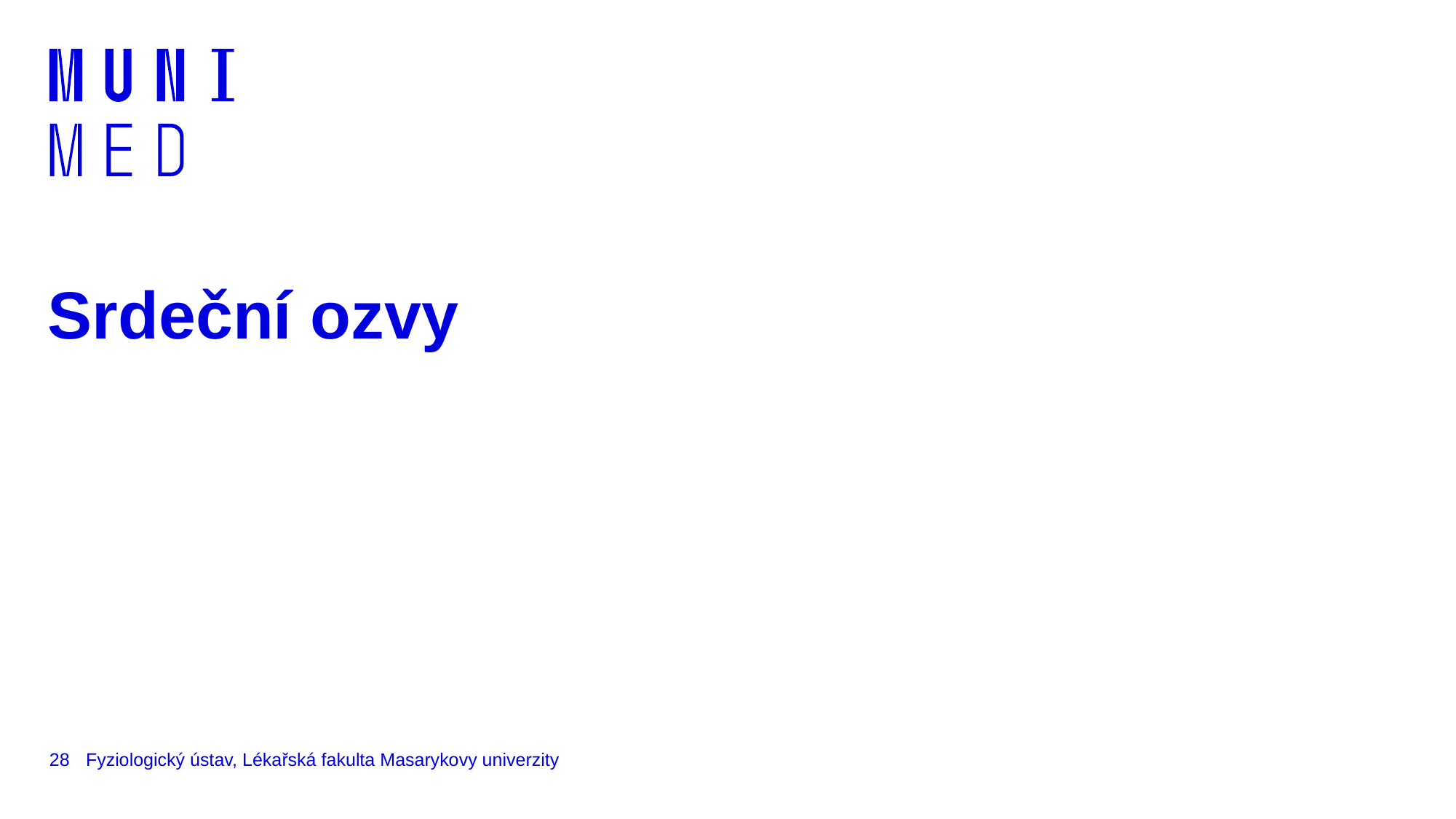

# Srdeční ozvy
28
Fyziologický ústav, Lékařská fakulta Masarykovy univerzity